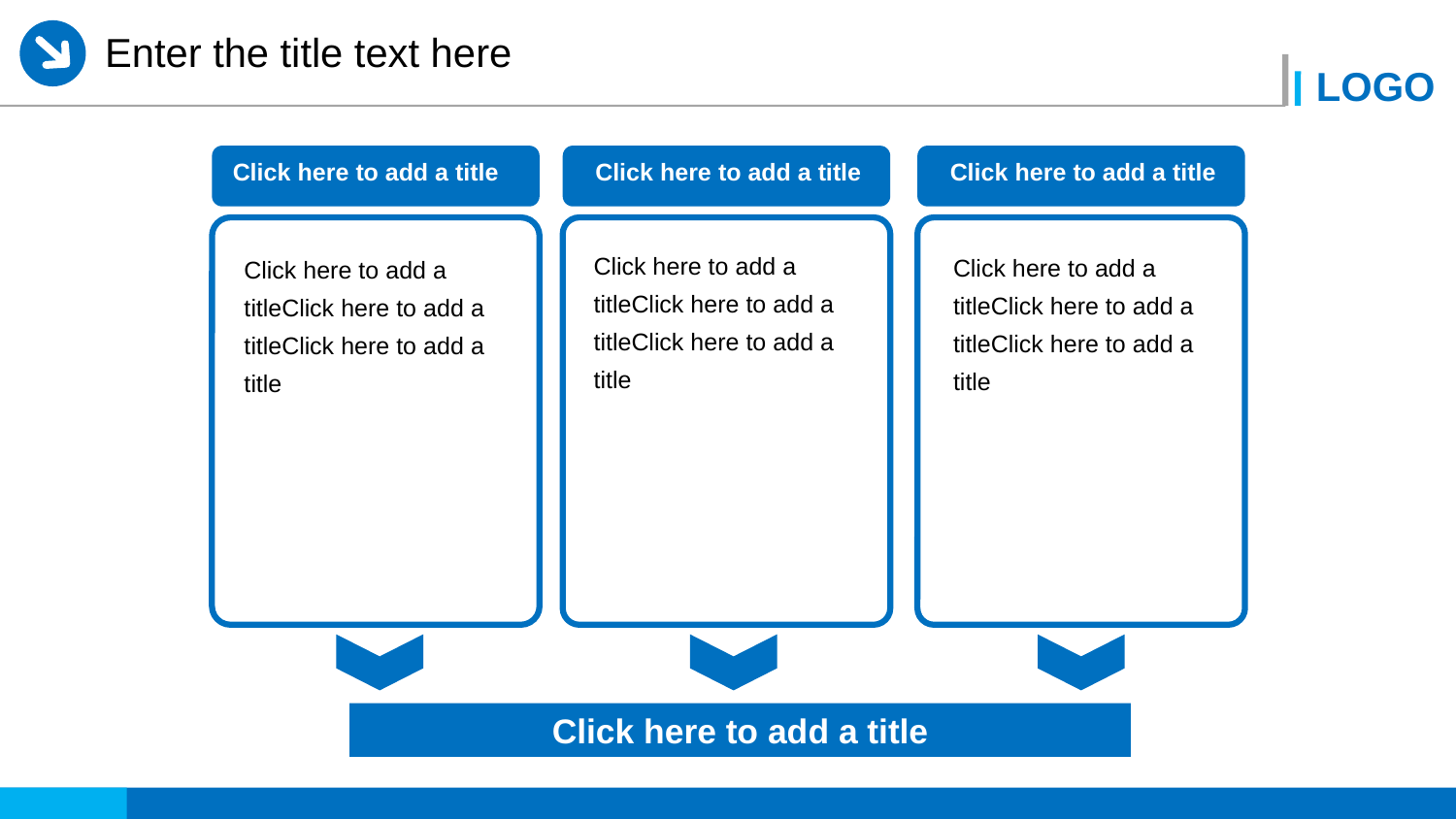

Enter the title text here

Click here to add a title
Click here to add a title
Click here to add a title

Click here to add a titleClick here to add a titleClick here to add a title
Click here to add a titleClick here to add a titleClick here to add a title
Click here to add a titleClick here to add a titleClick here to add a title

Click here to add a title